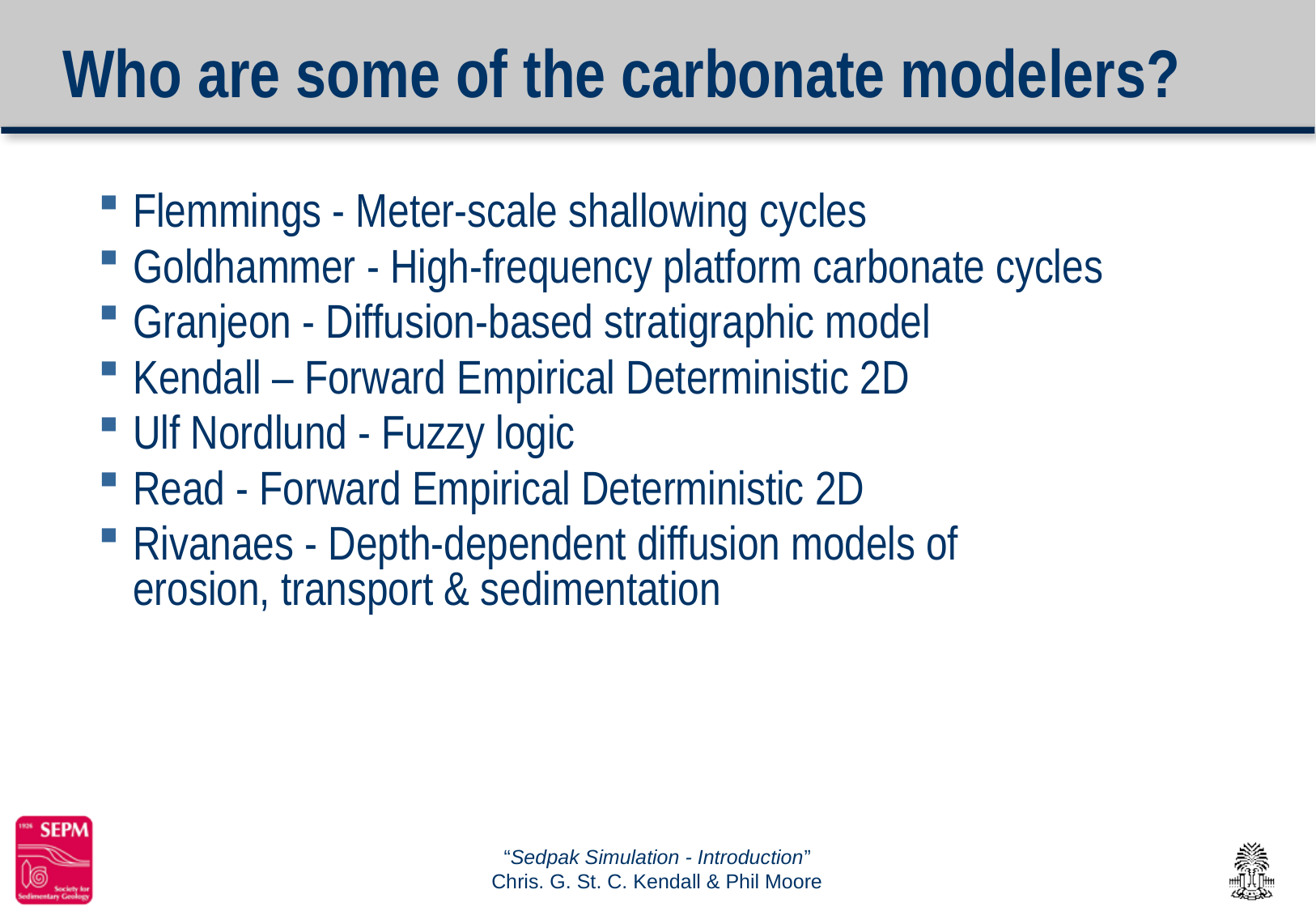

# Who are some of the carbonate modelers?
Flemmings - Meter-scale shallowing cycles
Goldhammer - High-frequency platform carbonate cycles
Granjeon - Diffusion-based stratigraphic model
Kendall – Forward Empirical Deterministic 2D
Ulf Nordlund - Fuzzy logic
Read - Forward Empirical Deterministic 2D
Rivanaes - Depth-dependent diffusion models of erosion, transport & sedimentation